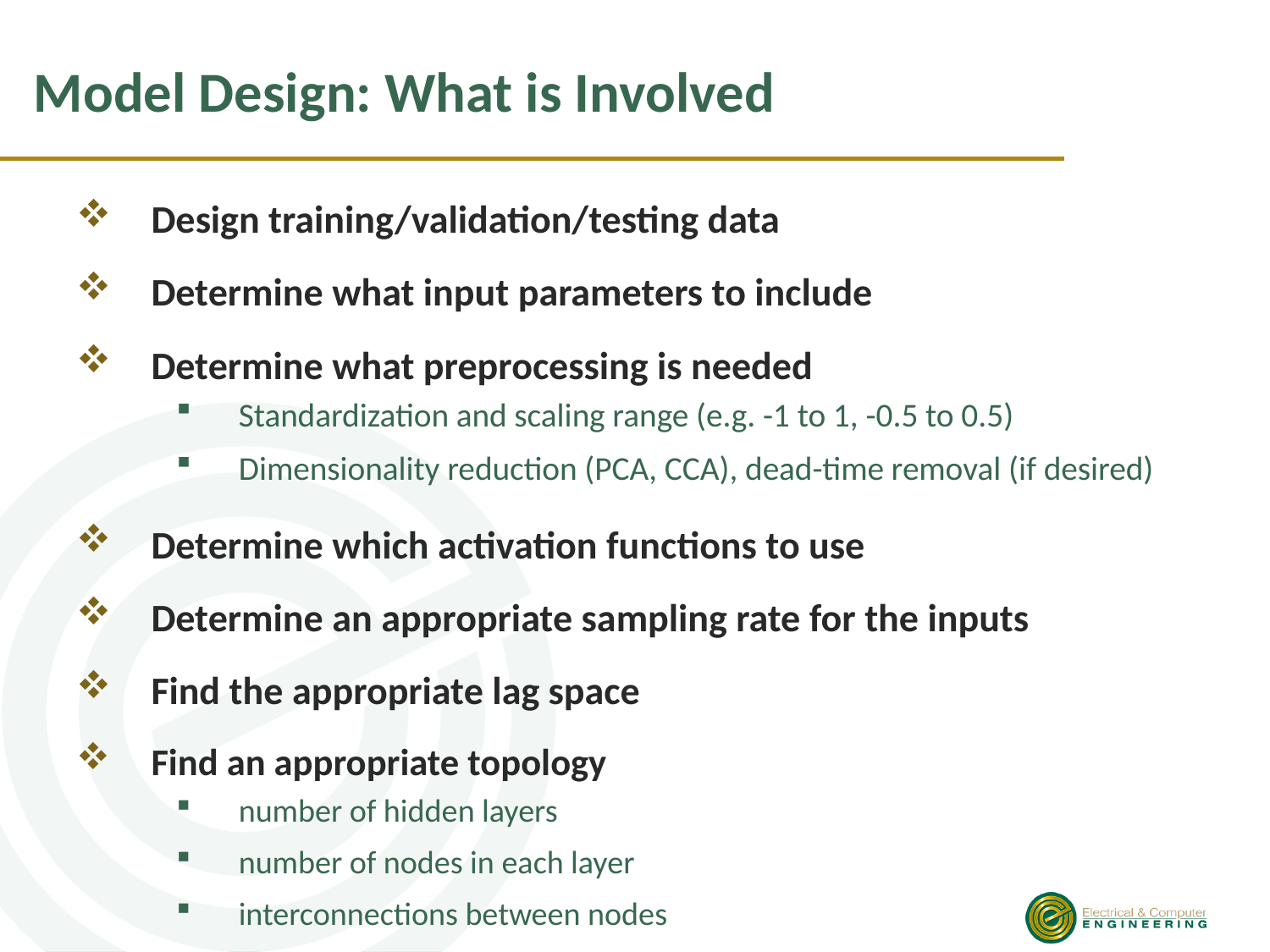

# Model Design: What is Involved
Design training/validation/testing data
Determine what input parameters to include
Determine what preprocessing is needed
Standardization and scaling range (e.g. -1 to 1, -0.5 to 0.5)
Dimensionality reduction (PCA, CCA), dead-time removal (if desired)
Determine which activation functions to use
Determine an appropriate sampling rate for the inputs
Find the appropriate lag space
Find an appropriate topology
number of hidden layers
number of nodes in each layer
interconnections between nodes